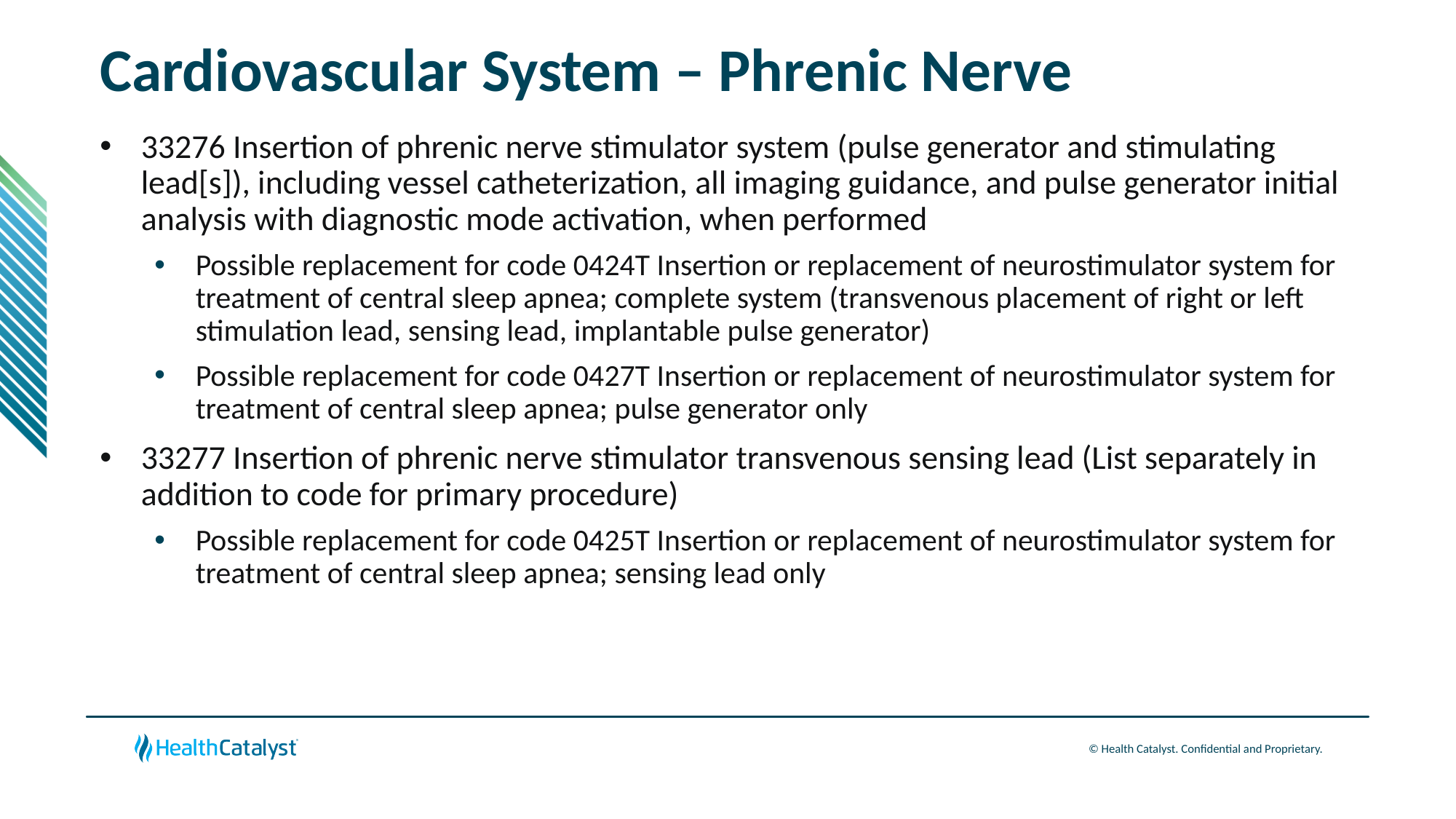

# Cardiovascular System – Phrenic Nerve
33276 Insertion of phrenic nerve stimulator system (pulse generator and stimulating lead[s]), including vessel catheterization, all imaging guidance, and pulse generator initial analysis with diagnostic mode activation, when performed
Possible replacement for code 0424T Insertion or replacement of neurostimulator system for treatment of central sleep apnea; complete system (transvenous placement of right or left stimulation lead, sensing lead, implantable pulse generator)
Possible replacement for code 0427T Insertion or replacement of neurostimulator system for treatment of central sleep apnea; pulse generator only
33277 Insertion of phrenic nerve stimulator transvenous sensing lead (List separately in addition to code for primary procedure)
Possible replacement for code 0425T Insertion or replacement of neurostimulator system for treatment of central sleep apnea; sensing lead only